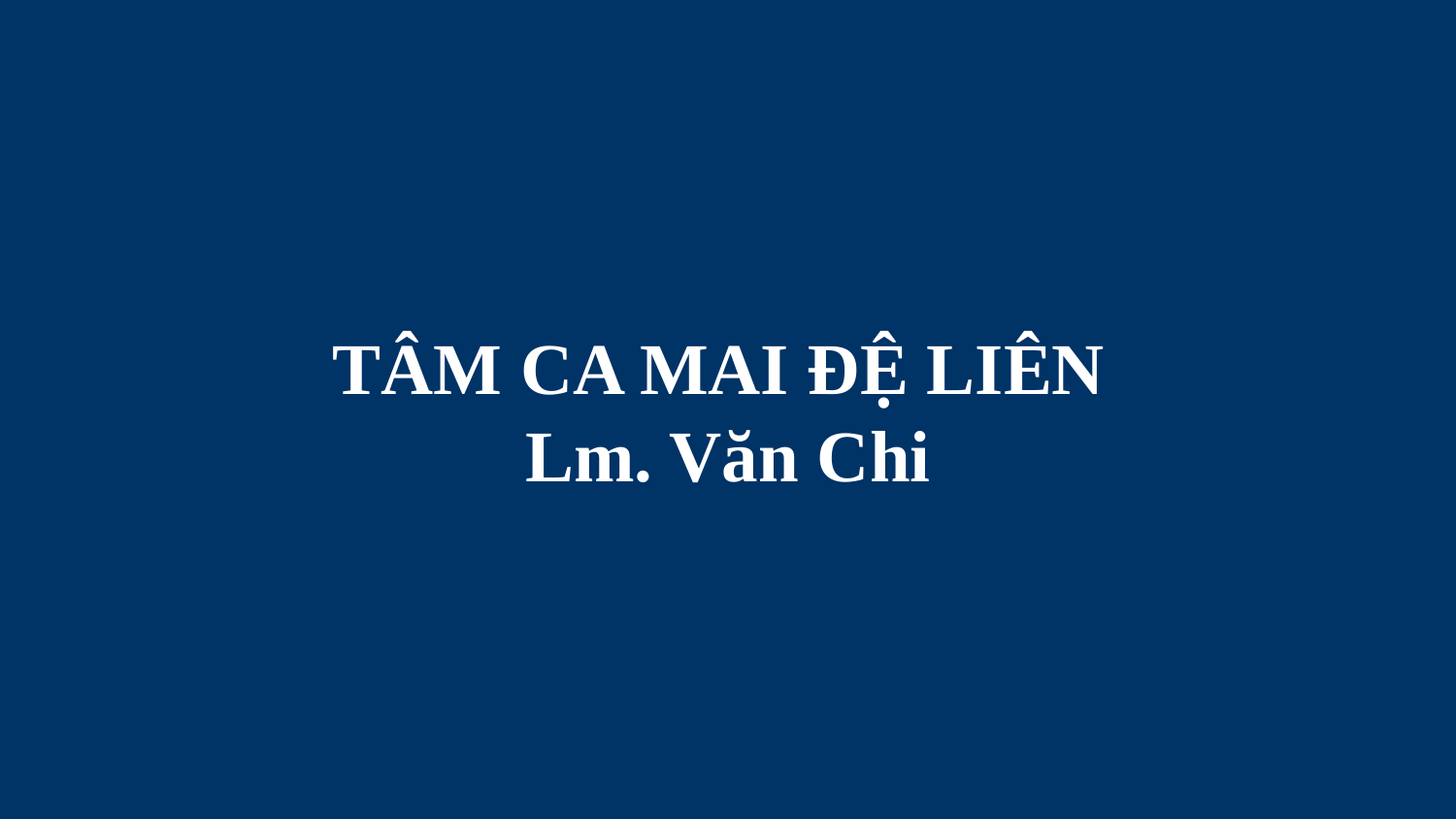

# TÂM CA MAI ĐỆ LIÊN Lm. Văn Chi